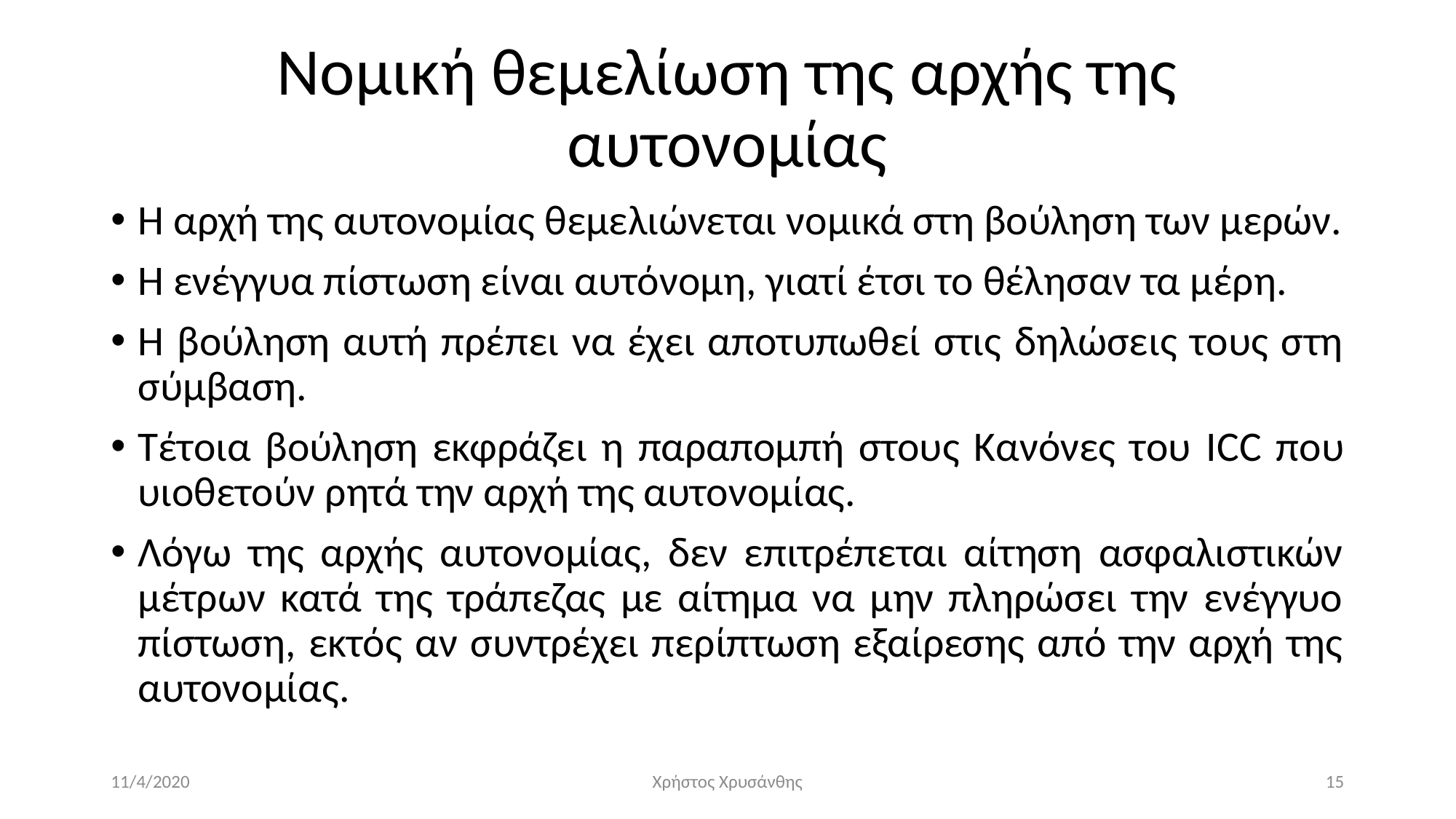

# Νομική θεμελίωση της αρχής της αυτονομίας
Η αρχή της αυτονομίας θεμελιώνεται νομικά στη βούληση των μερών.
Η ενέγγυα πίστωση είναι αυτόνομη, γιατί έτσι το θέλησαν τα μέρη.
Η βούληση αυτή πρέπει να έχει αποτυπωθεί στις δηλώσεις τους στη σύμβαση.
Τέτοια βούληση εκφράζει η παραπομπή στους Κανόνες του ICC που υιοθετούν ρητά την αρχή της αυτονομίας.
Λόγω της αρχής αυτονομίας, δεν επιτρέπεται αίτηση ασφαλιστικών μέτρων κατά της τράπεζας με αίτημα να μην πληρώσει την ενέγγυο πίστωση, εκτός αν συντρέχει περίπτωση εξαίρεσης από την αρχή της αυτονομίας.
11/4/2020
Χρήστος Χρυσάνθης
15